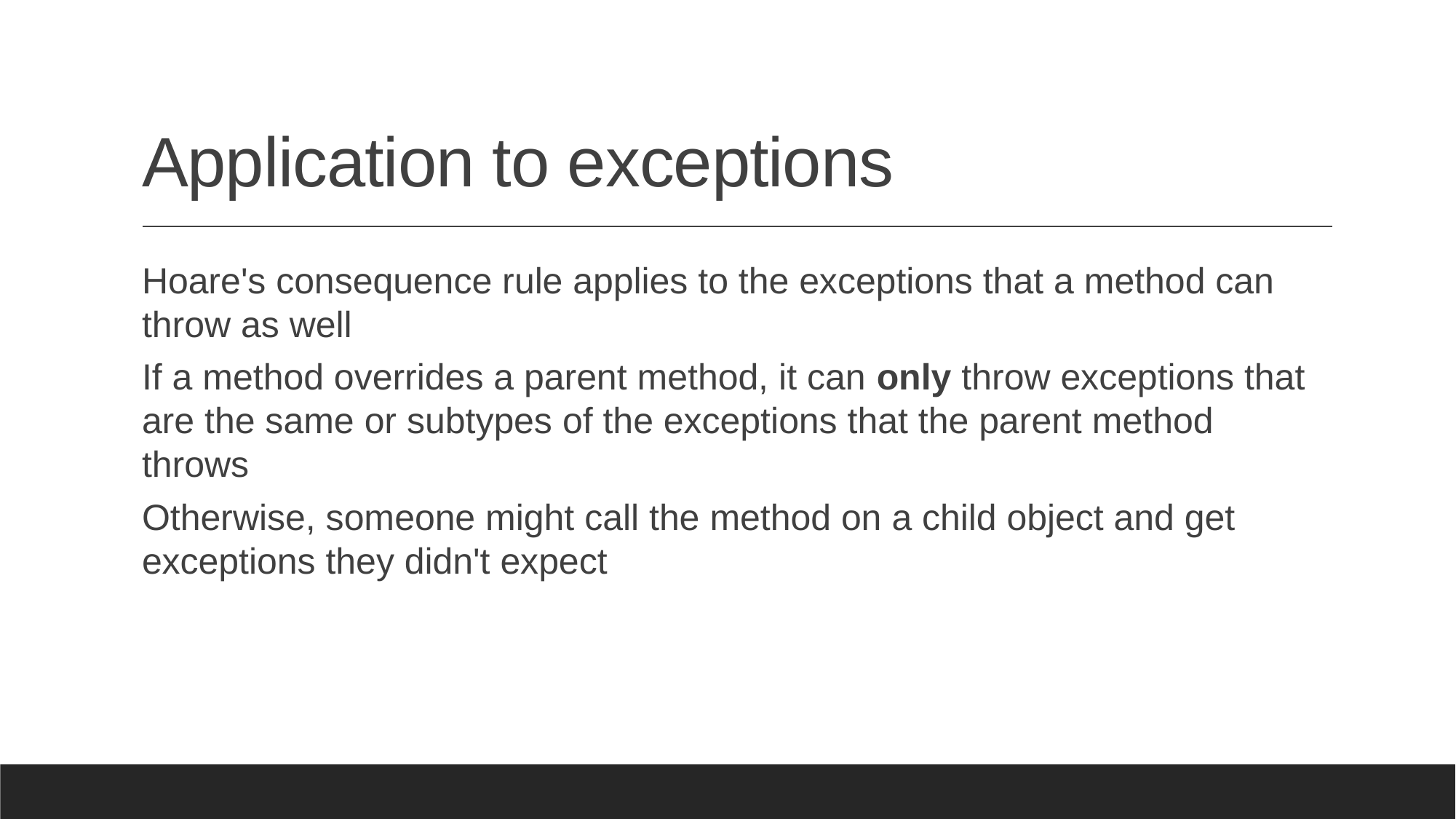

# Application to exceptions
Hoare's consequence rule applies to the exceptions that a method can throw as well
If a method overrides a parent method, it can only throw exceptions that are the same or subtypes of the exceptions that the parent method throws
Otherwise, someone might call the method on a child object and get exceptions they didn't expect